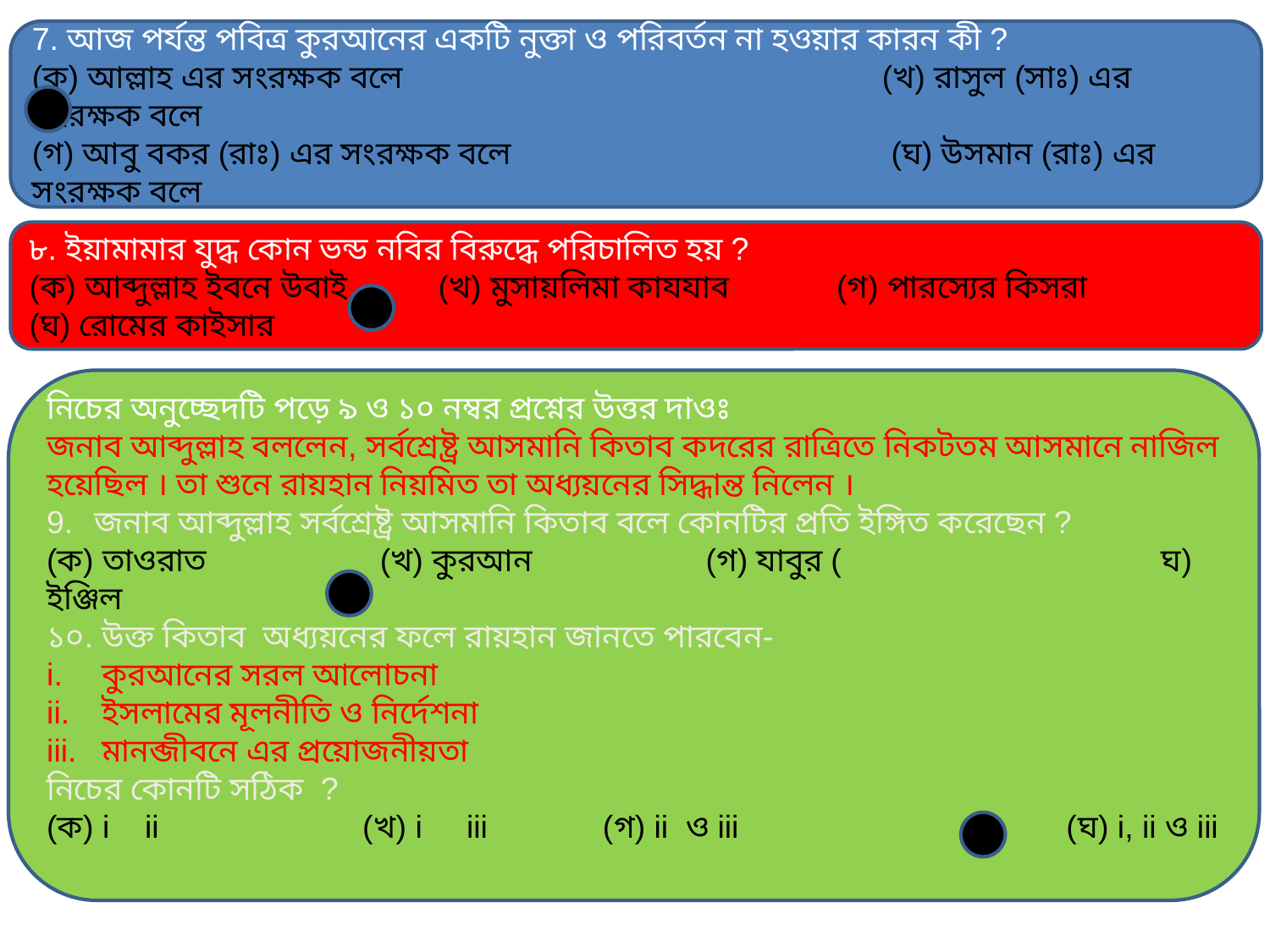

7. আজ পর্যন্ত পবিত্র কুরআনের একটি নুক্তা ও পরিবর্তন না হওয়ার কারন কী ?
(ক) আল্লাহ এর সংরক্ষক বলে                                                          (খ) রাসুল (সাঃ) এর সংরক্ষক বলে
(গ) আবু বকর (রাঃ) এর সংরক্ষক বলে                                              (ঘ) উসমান (রাঃ) এর সংরক্ষক বলে

৮. ইয়ামামার যুদ্ধ কোন ভন্ড নবির বিরুদ্ধে পরিচালিত হয় ?
(ক) আব্দুল্লাহ ইবনে উবাই           (খ) মুসায়লিমা কাযযাব             (গ) পারস্যের কিসরা                  (ঘ) রোমের কাইসার

নিচের অনুচ্ছেদটি পড়ে ৯ ও ১০ নম্বর প্রশ্নের উত্তর দাওঃ
জনাব আব্দুল্লাহ বললেন, সর্বশ্রেষ্ট্র আসমানি কিতাব কদরের রাত্রিতে নিকটতম আসমানে নাজিল হয়েছিল । তা শুনে রায়হান নিয়মিত তা অধ্যয়নের সিদ্ধান্ত নিলেন ।
জনাব আব্দুল্লাহ সর্বশ্রেষ্ট্র আসমানি কিতাব বলে কোনটির প্রতি ইঙ্গিত করেছেন ?
(ক) তাওরাত                     (খ) কুরআন                     (গ) যাবুর (                                    ঘ) ইঞ্জিল
১০. উক্ত কিতাব  অধ্যয়নের ফলে রায়হান জানতে পারবেন-
কুরআনের সরল আলোচনা
ইসলামের মূলনীতি ও নির্দেশনা
মানব্জীবনে এর প্রয়োজনীয়তা
নিচের কোনটি সঠিক  ?
(ক) i    ii                       (খ) i     iii             (গ) ii  ও iii                                     (ঘ) i, ii ও iii